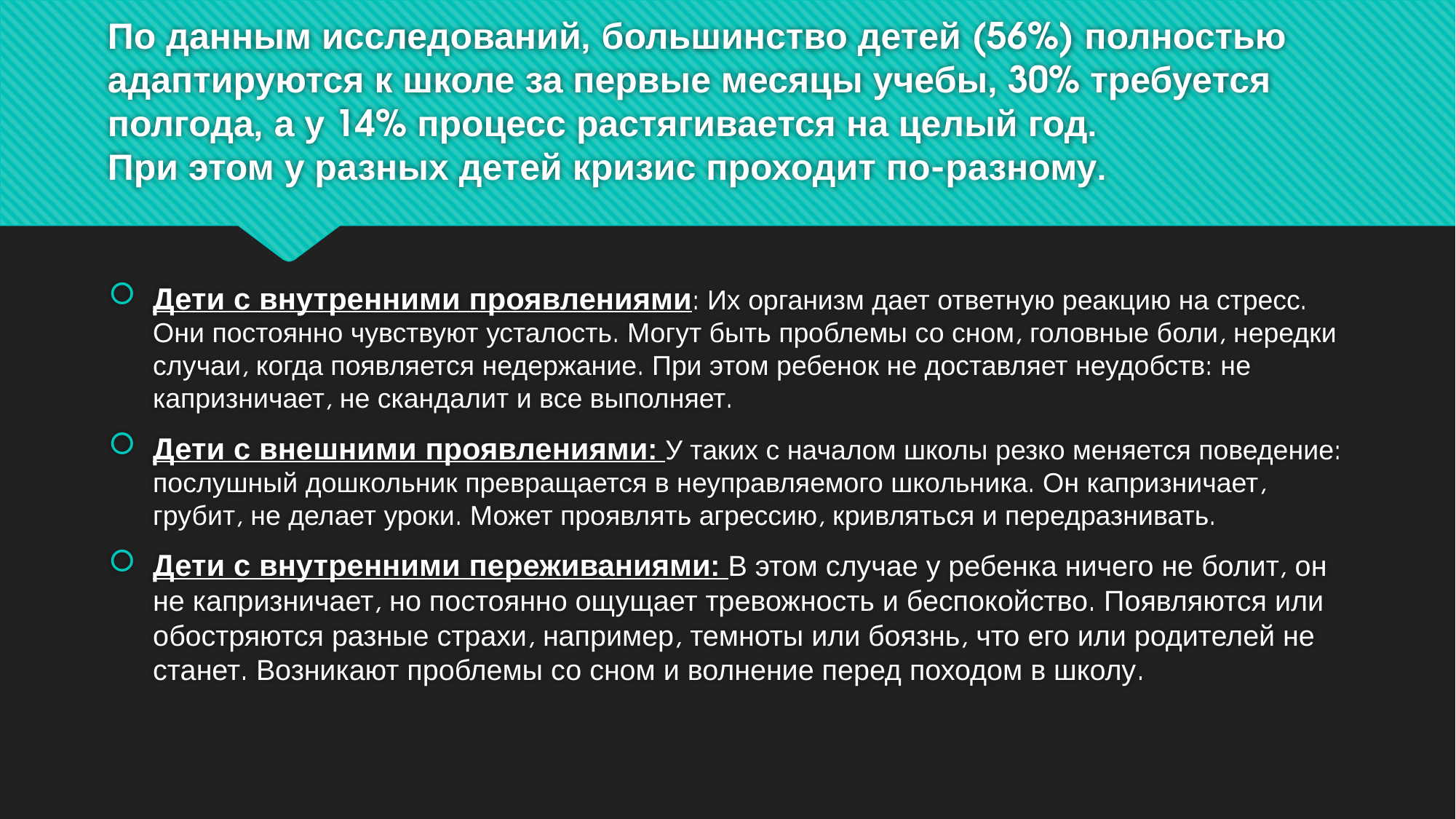

# По данным исследований, большинство детей (56%) полностью адаптируются к школе за первые месяцы учебы, 30% требуется полгода, а у 14% процесс растягивается на целый год. При этом у разных детей кризис проходит по-разному.
Дети с внутренними проявлениями: Их организм дает ответную реакцию на стресс. Они постоянно чувствуют усталость. Могут быть проблемы со сном, головные боли, нередки случаи, когда появляется недержание. При этом ребенок не доставляет неудобств: не капризничает, не скандалит и все выполняет.
Дети с внешними проявлениями: У таких с началом школы резко меняется поведение: послушный дошкольник превращается в неуправляемого школьника. Он капризничает, грубит, не делает уроки. Может проявлять агрессию, кривляться и передразнивать.
Дети с внутренними переживаниями: В этом случае у ребенка ничего не болит, он не капризничает, но постоянно ощущает тревожность и беспокойство. Появляются или обостряются разные страхи, например, темноты или боязнь, что его или родителей не станет. Возникают проблемы со сном и волнение перед походом в школу.